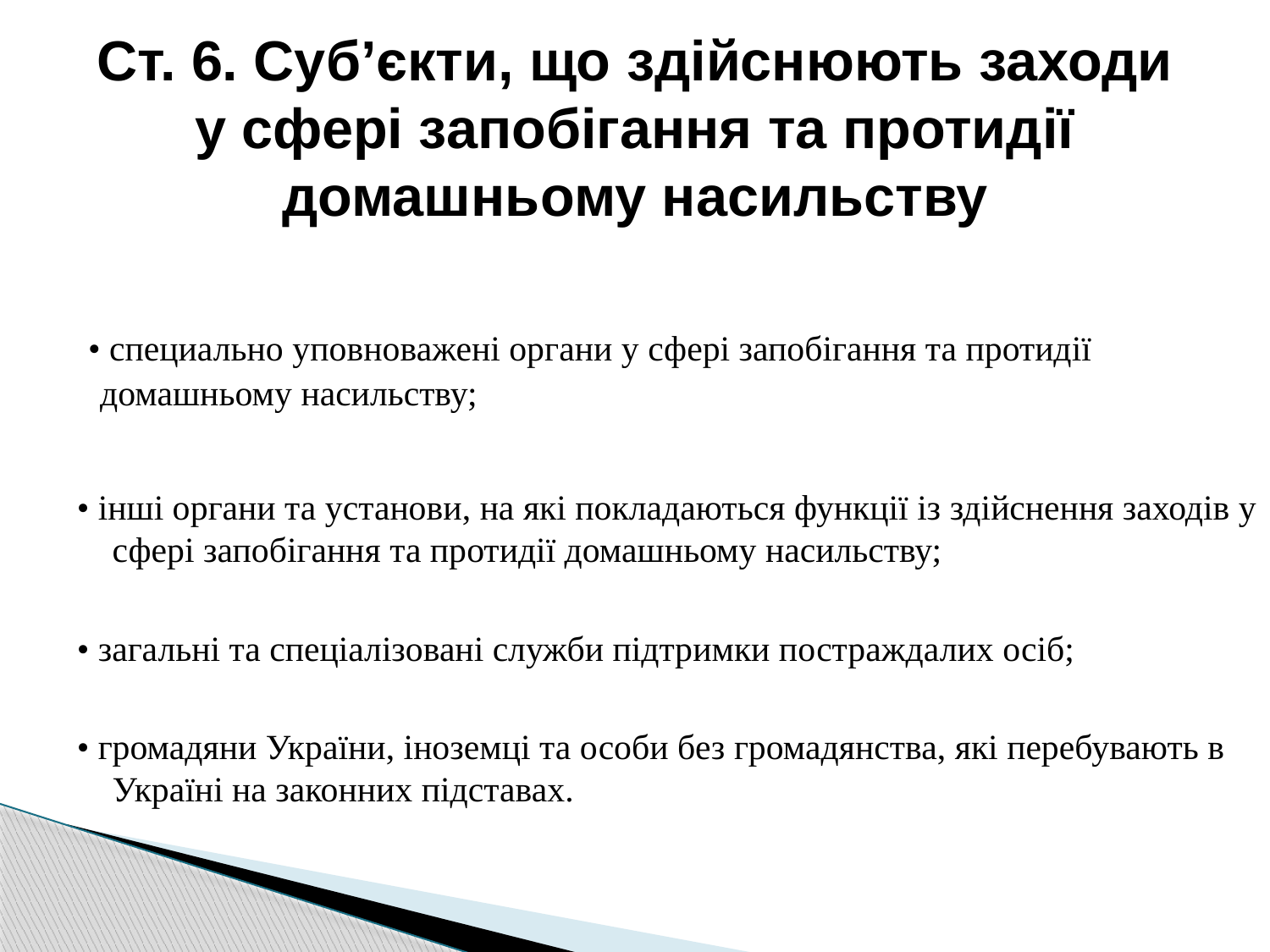

# Ст. 6. Суб’єкти, що здійснюють заходи у сфері запобігання та протидії домашньому насильству

  • специально уповноважені органи у сфері запобігання та протидії домашньому насильству;

• інші органи та установи, на які покладаються функції із здійснення заходів у сфері запобігання та протидії домашньому насильству;

• загальні та спеціалізовані служби підтримки постраждалих осіб;

• громадяни України, іноземці та особи без громадянства, які перебувають в Україні на законних підставах.